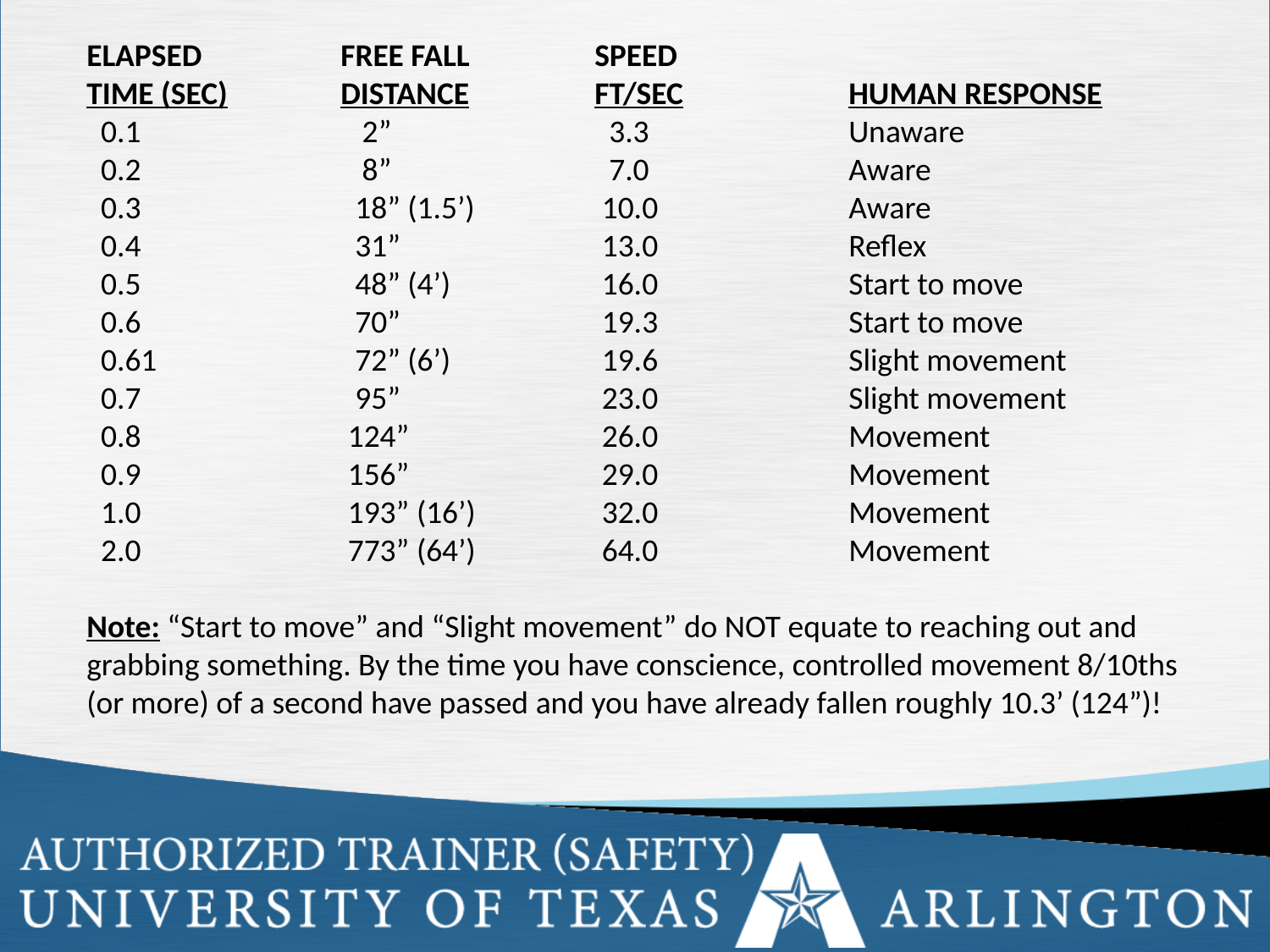

ELAPSED		FREE FALL	SPEED
TIME (SEC)	DISTANCE	FT/SEC		HUMAN RESPONSE
  0.1		   2”		  3.3		Unaware
  0.2		   8”		  7.0		Aware
  0.3		  18” (1.5’)	 10.0		Aware
  0.4		  31”		 13.0		Reflex
  0.5		  48” (4’)	 	 16.0		Start to move
  0.6		  70”		 19.3		Start to move
  0.61		  72” (6’)	 	 19.6		Slight movement
  0.7		  95”		 23.0		Slight movement
  0.8		 124”		 26.0		Movement
  0.9		 156”		 29.0		Movement
  1.0		 193” (16’)	 32.0		Movement
  2.0		 773” (64’)	 64.0		Movement

Note: “Start to move” and “Slight movement” do NOT equate to reaching out and grabbing something. By the time you have conscience, controlled movement 8/10ths (or more) of a second have passed and you have already fallen roughly 10.3’ (124”)!